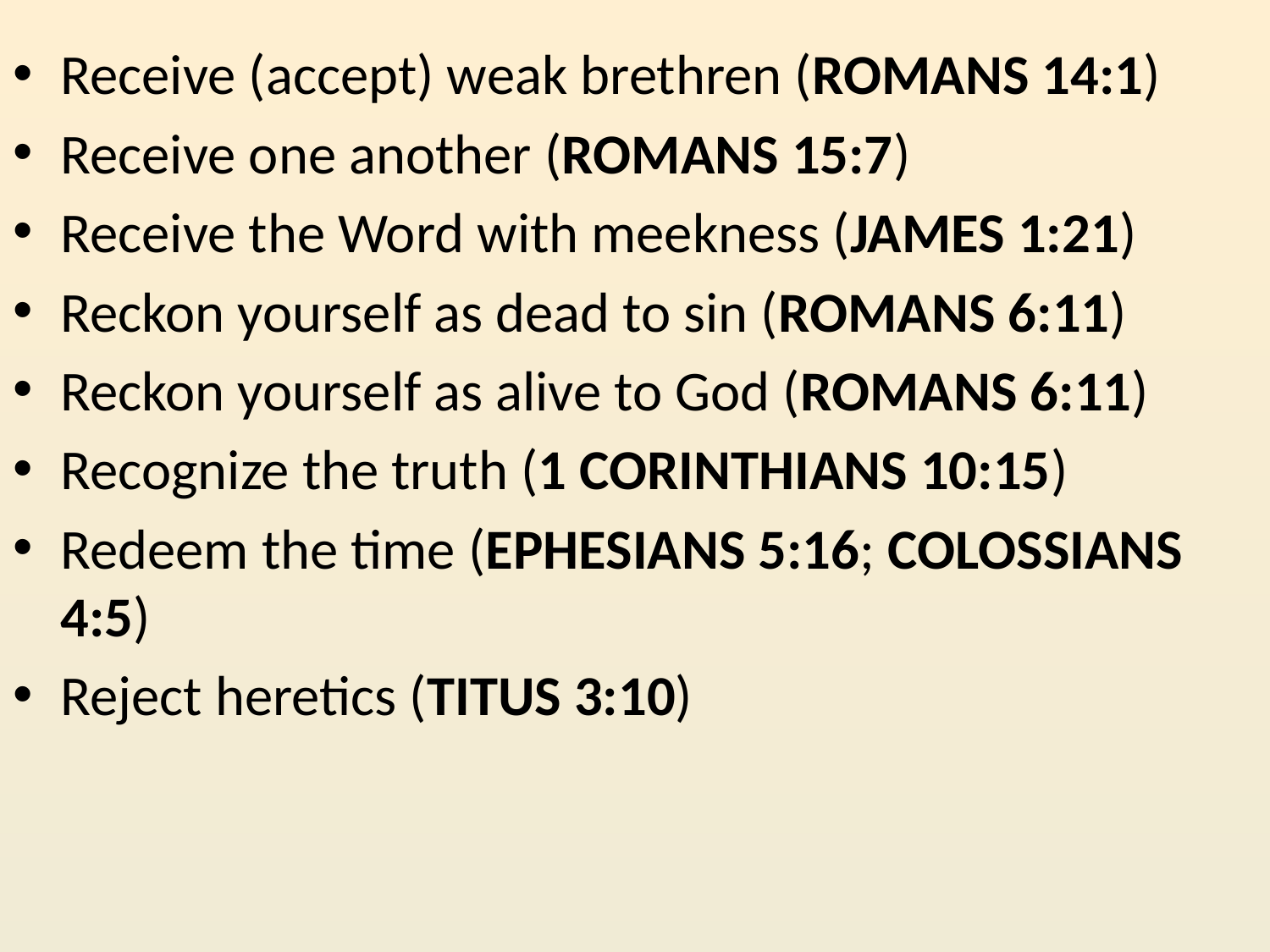

Receive (accept) weak brethren (ROMANS 14:1)
Receive one another (ROMANS 15:7)
Receive the Word with meekness (JAMES 1:21)
Reckon yourself as dead to sin (ROMANS 6:11)
Reckon yourself as alive to God (ROMANS 6:11)
Recognize the truth (1 CORINTHIANS 10:15)
Redeem the time (EPHESIANS 5:16; COLOSSIANS 4:5)
Reject heretics (TITUS 3:10)